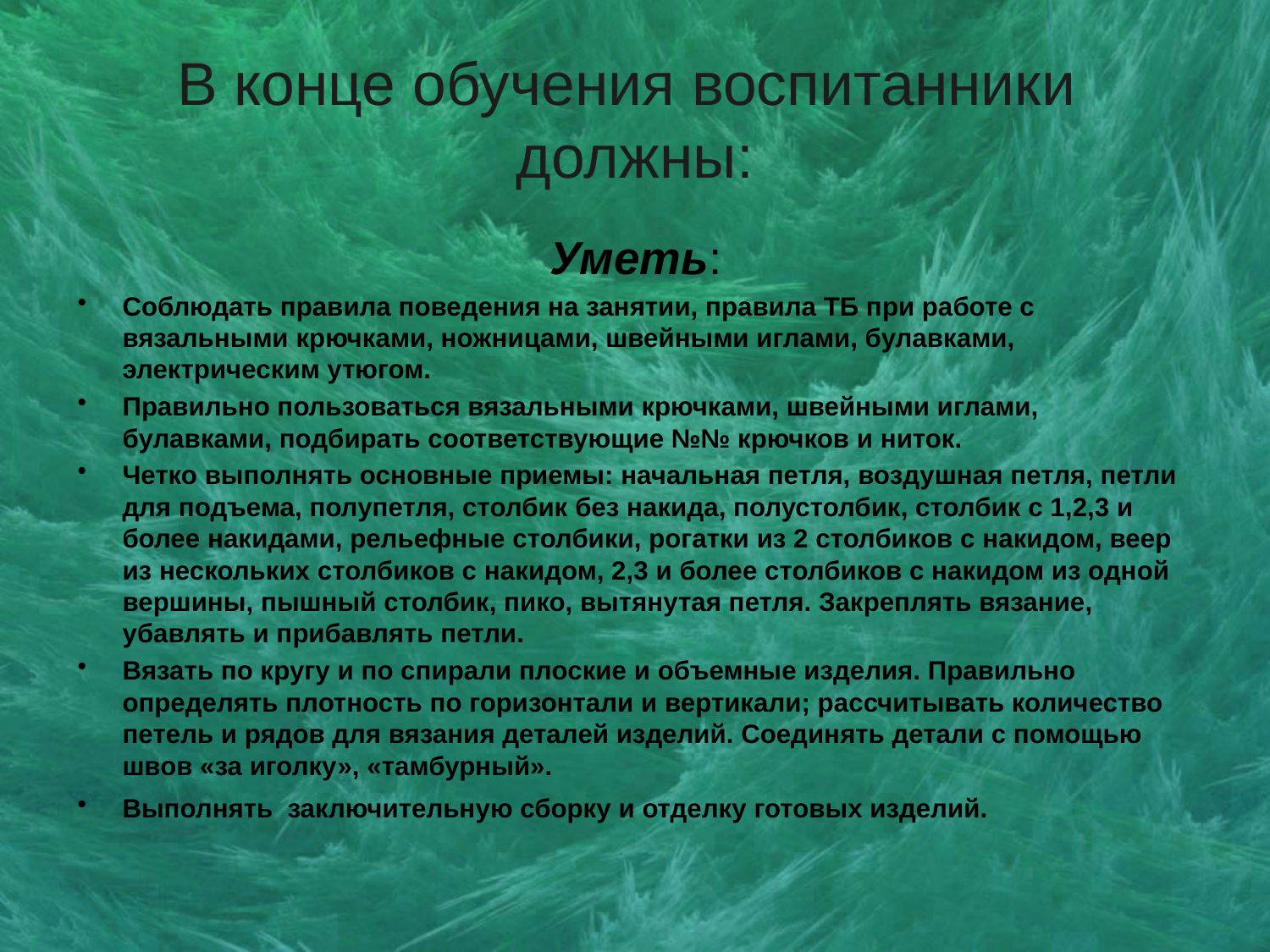

# В конце обучения воспитанники  должны:
Уметь:
Соблюдать правила поведения на занятии, правила ТБ при работе с вязальными крючками, ножницами, швейными иглами, булавками, электрическим утюгом.
Правильно пользоваться вязальными крючками, швейными иглами, булавками, подбирать соответствующие №№ крючков и ниток.
Четко выполнять основные приемы: начальная петля, воздушная петля, петли для подъема, полупетля, столбик без накида, полустолбик, столбик с 1,2,3 и более накидами, рельефные столбики, рогатки из 2 столбиков с накидом, веер из нескольких столбиков с накидом, 2,3 и более столбиков с накидом из одной вершины, пышный столбик, пико, вытянутая петля. Закреплять вязание, убавлять и прибавлять петли.
Вязать по кругу и по спирали плоские и объемные изделия. Правильно определять плотность по горизонтали и вертикали; рассчитывать количество петель и рядов для вязания деталей изделий. Соединять детали с помощью швов «за иголку», «тамбурный».
Выполнять  заключительную сборку и отделку готовых изделий.